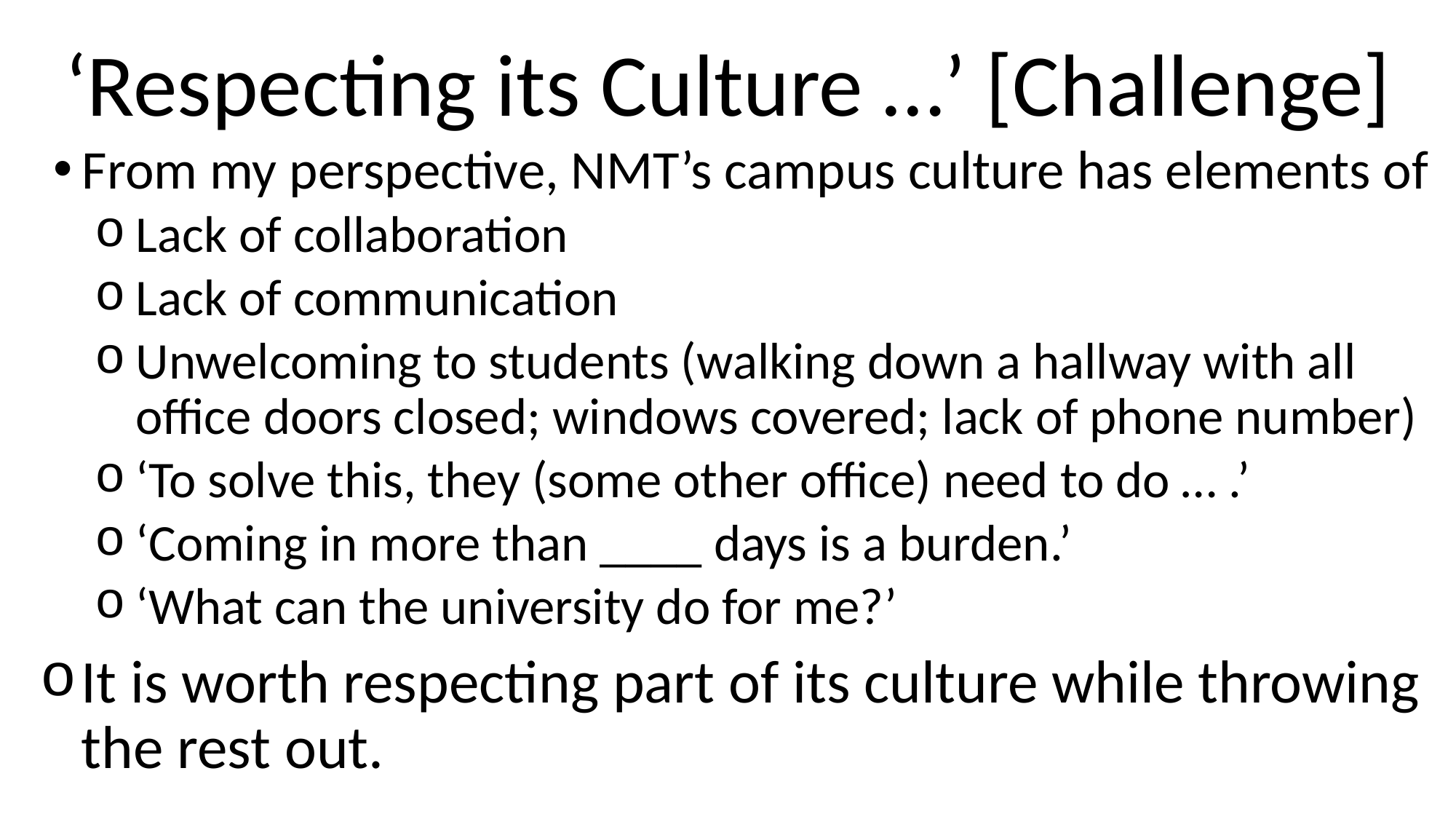

# ‘Respecting its Culture …’ [Challenge]
From my perspective, NMT’s campus culture has elements of
Lack of collaboration
Lack of communication
Unwelcoming to students (walking down a hallway with all office doors closed; windows covered; lack of phone number)
‘To solve this, they (some other office) need to do … .’
‘Coming in more than ____ days is a burden.’
‘What can the university do for me?’
It is worth respecting part of its culture while throwing the rest out.